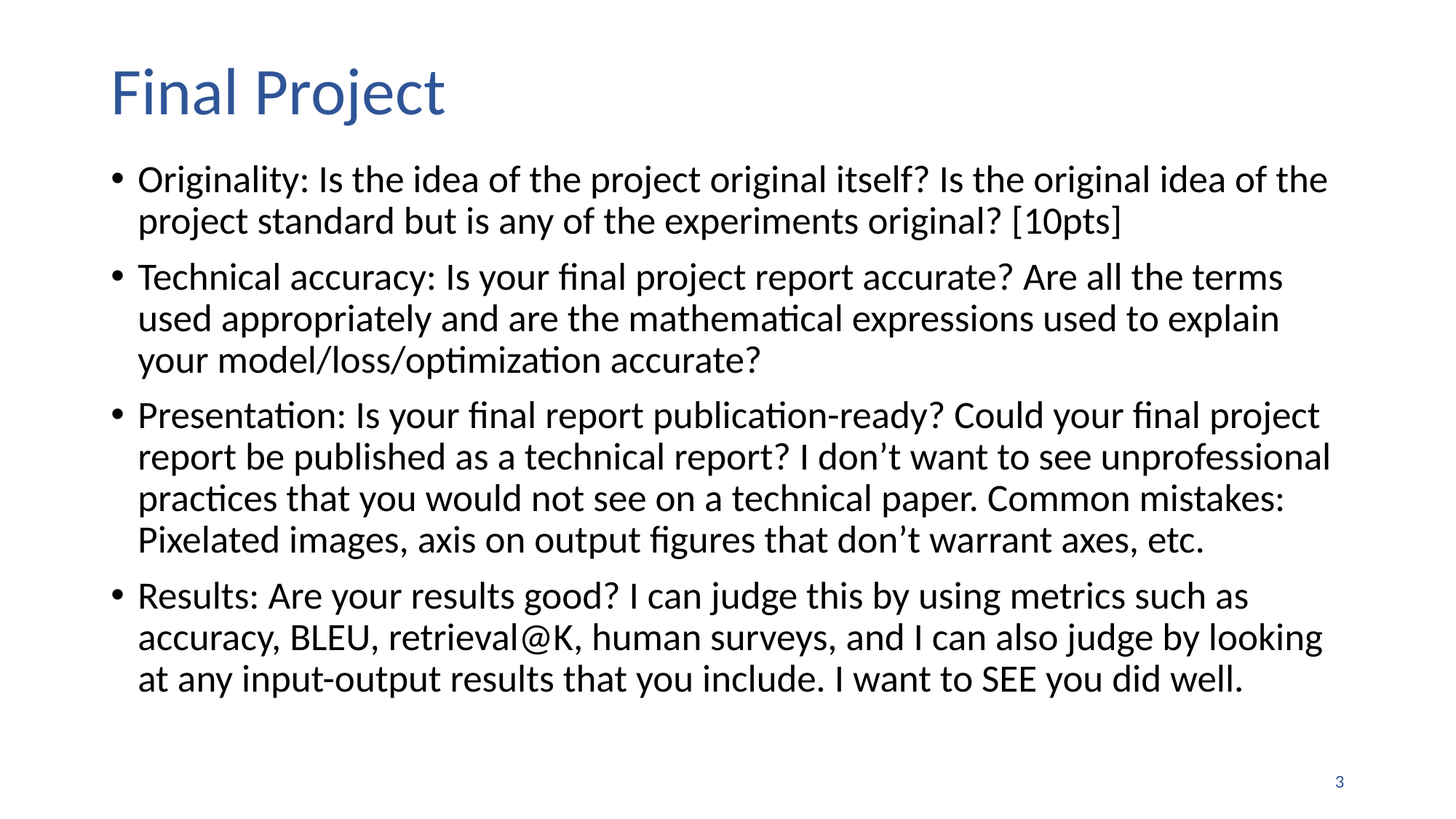

# Final Project
Originality: Is the idea of the project original itself? Is the original idea of the project standard but is any of the experiments original? [10pts]
Technical accuracy: Is your final project report accurate? Are all the terms used appropriately and are the mathematical expressions used to explain your model/loss/optimization accurate?
Presentation: Is your final report publication-ready? Could your final project report be published as a technical report? I don’t want to see unprofessional practices that you would not see on a technical paper. Common mistakes: Pixelated images, axis on output figures that don’t warrant axes, etc.
Results: Are your results good? I can judge this by using metrics such as accuracy, BLEU, retrieval@K, human surveys, and I can also judge by looking at any input-output results that you include. I want to SEE you did well.

3